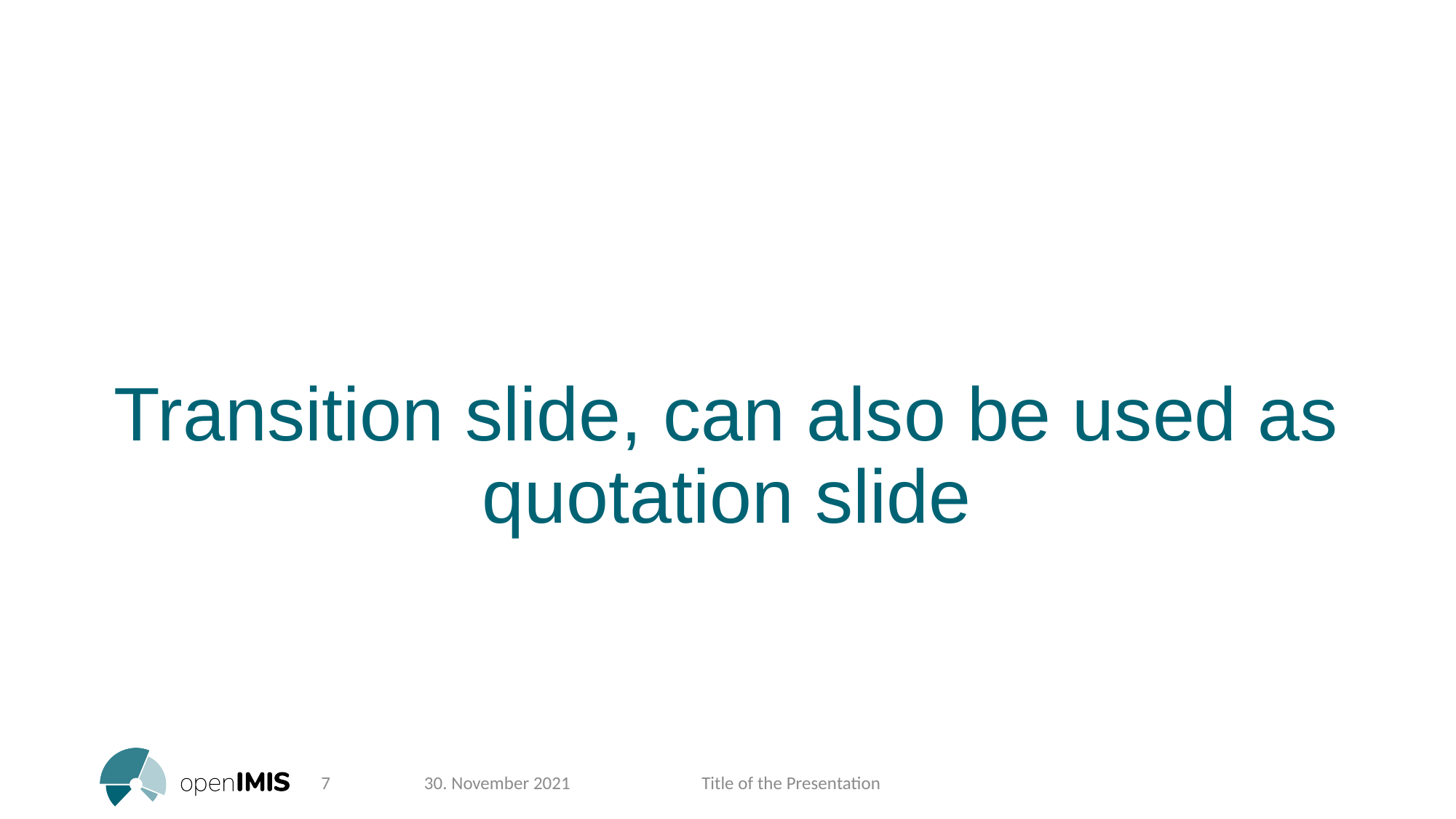

# Transition slide, can also be used as quotation slide
7
30. November 2021
Title of the Presentation